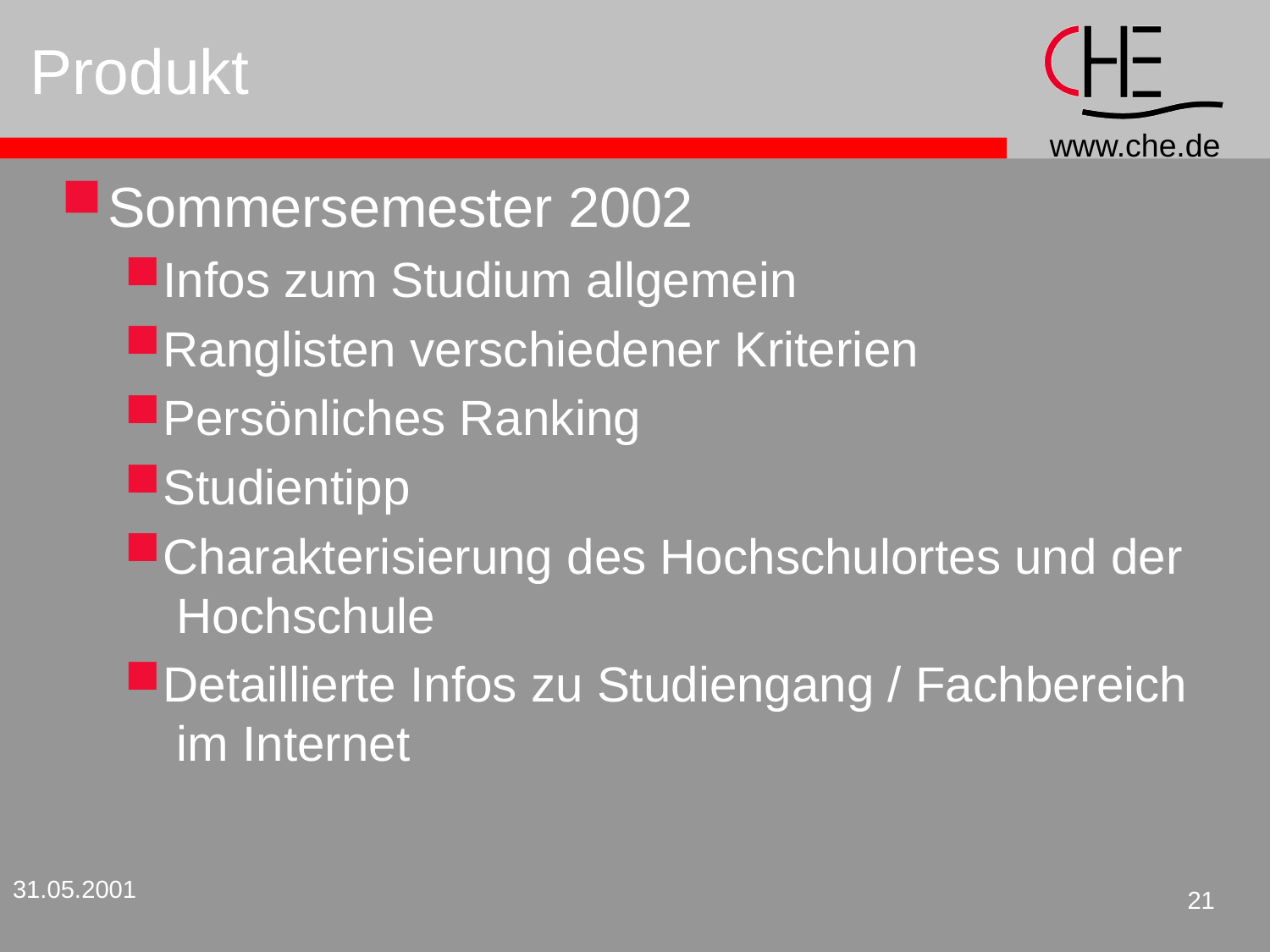

# Produkt
Sommersemester 2002
Infos zum Studium allgemein
Ranglisten verschiedener Kriterien
Persönliches Ranking
Studientipp
Charakterisierung des Hochschulortes und der
 Hochschule
Detaillierte Infos zu Studiengang / Fachbereich
 im Internet

31.05.2001

21